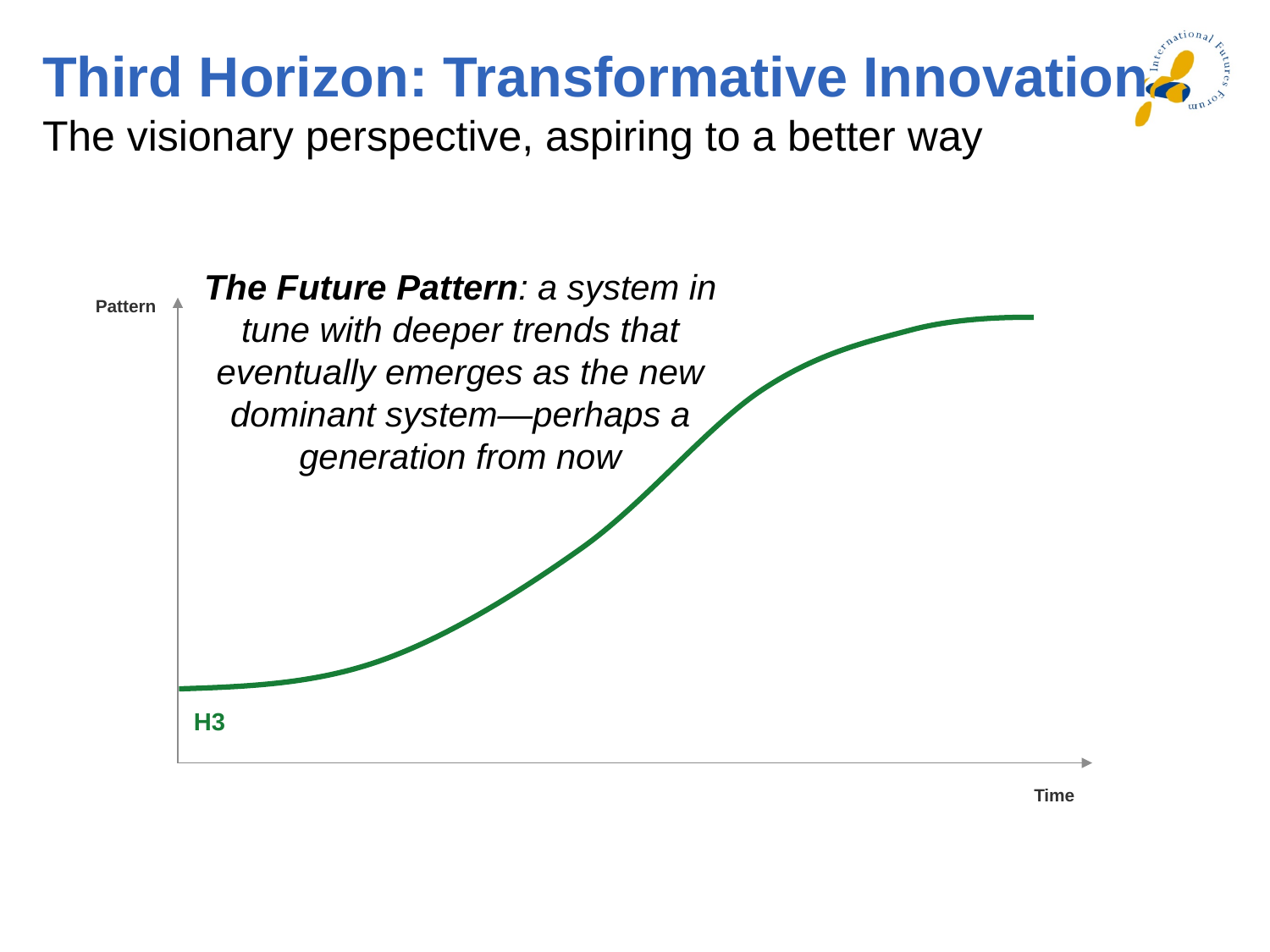

Third Horizon: Transformative Innovation
The visionary perspective, aspiring to a better way
The Future Pattern: a system in tune with deeper trends that eventually emerges as the new dominant system—perhaps a generation from now
Pattern

H3
Time